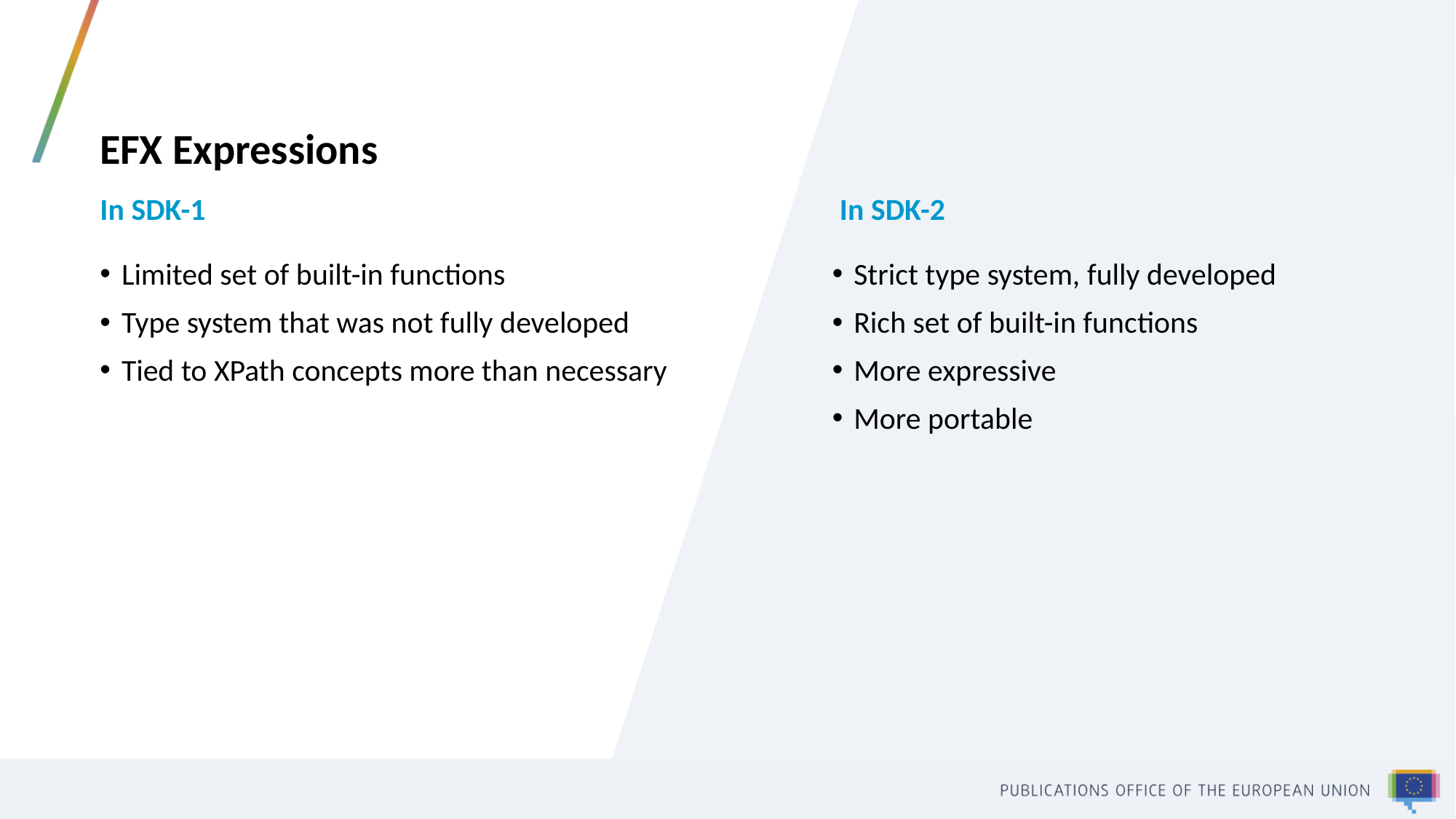

# EFX Expressions
In SDK-1
In SDK-2
Strict type system, fully developed
Rich set of built-in functions
More expressive
More portable

Limited set of built-in functions
Type system that was not fully developed
Tied to XPath concepts more than necessary